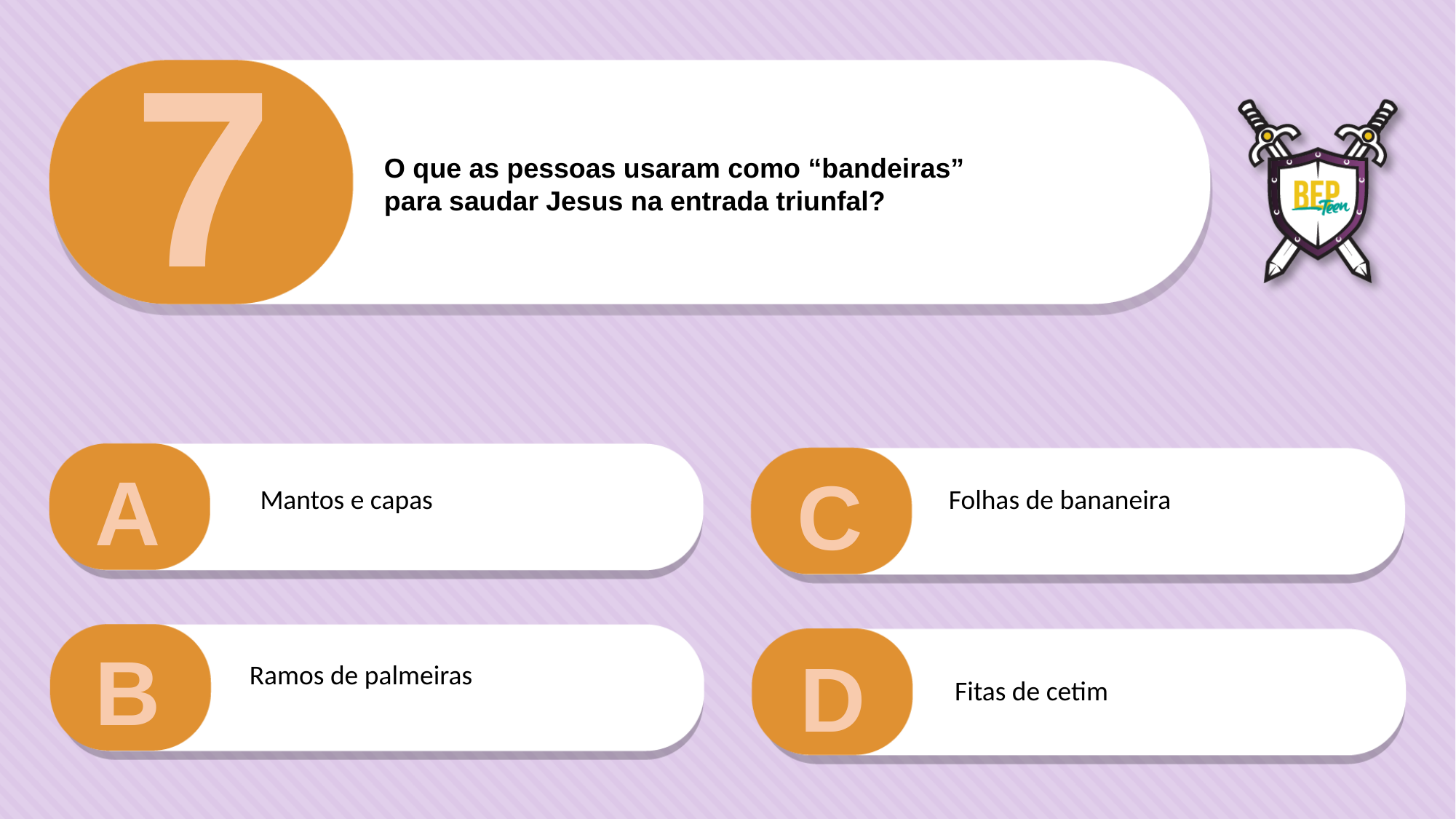

7

O que as pessoas usaram como “bandeiras”
para saudar Jesus na entrada triunfal?
A
C
Mantos e capas
Folhas de bananeira
B
D
Ramos de palmeiras
Fitas de cetim